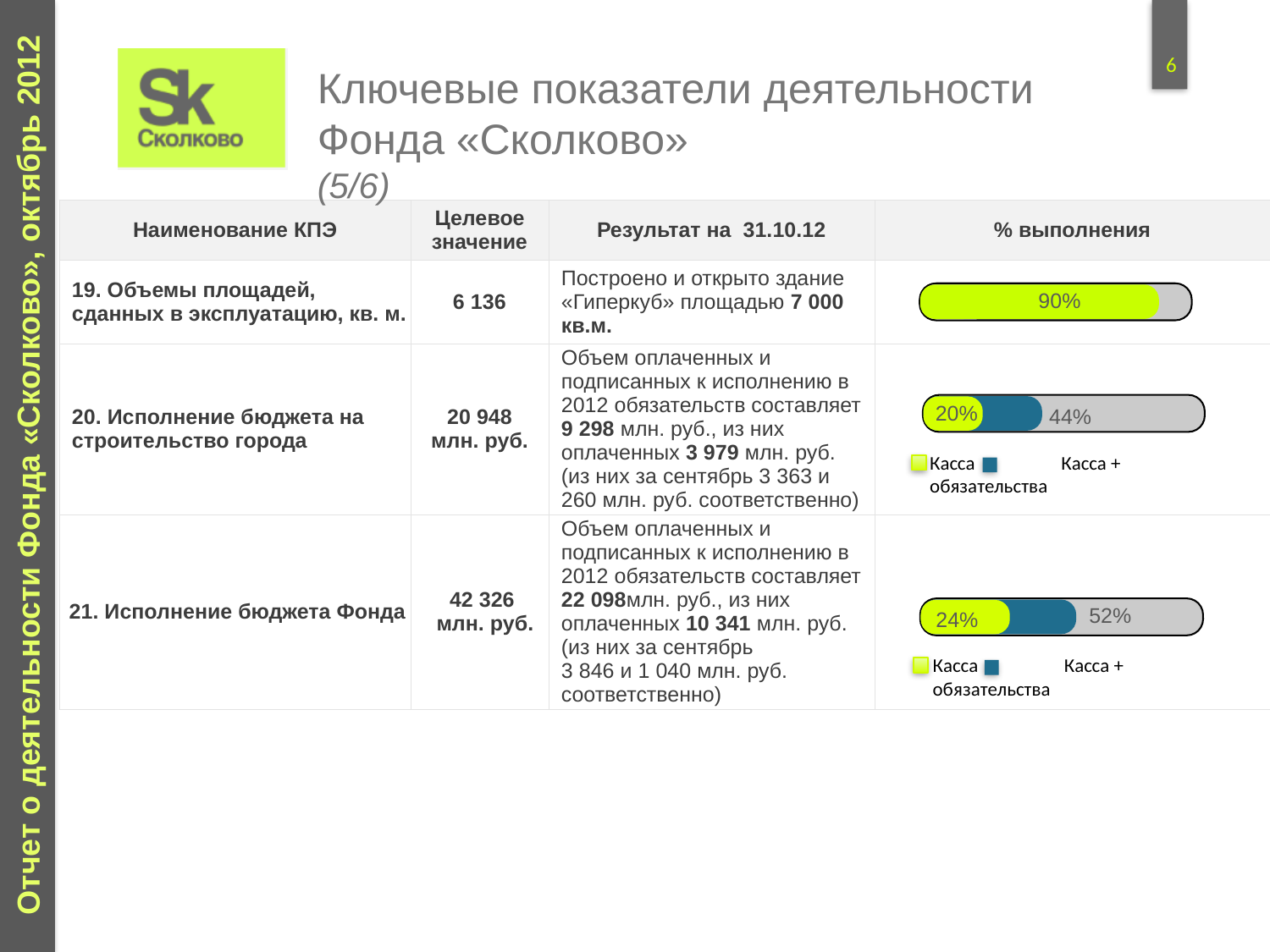

Ключевые показатели деятельности Фонда «Сколково»                                (5/6)
| Наименование КПЭ | Целевое значение | Результат на 31.10.12 | % выполнения |
| --- | --- | --- | --- |
| 19. Объемы площадей, сданных в эксплуатацию, кв. м. | 6 136 | Построено и открыто здание «Гиперкуб» площадью 7 000 кв.м. |  |
| 20. Исполнение бюджета на строительство города | 20 948 млн. руб. | Объем оплаченных и подписанных к исполнению в 2012 обязательств составляет 9 298 млн. руб., из них оплаченных 3 979 млн. руб. (из них за сентябрь 3 363 и 260 млн. руб. соответственно) |  |
| 21. Исполнение бюджета Фонда | 42 326 млн. руб. | Объем оплаченных и подписанных к исполнению в 2012 обязательств составляет 22 098млн. руб., из них оплаченных 10 341 млн. руб. (из них за сентябрь 3 846 и 1 040 млн. руб. соответственно) |  |
90%

20%

44%

Касса	 Касса + обязательства

52%

24%
Касса	 Касса + обязательства